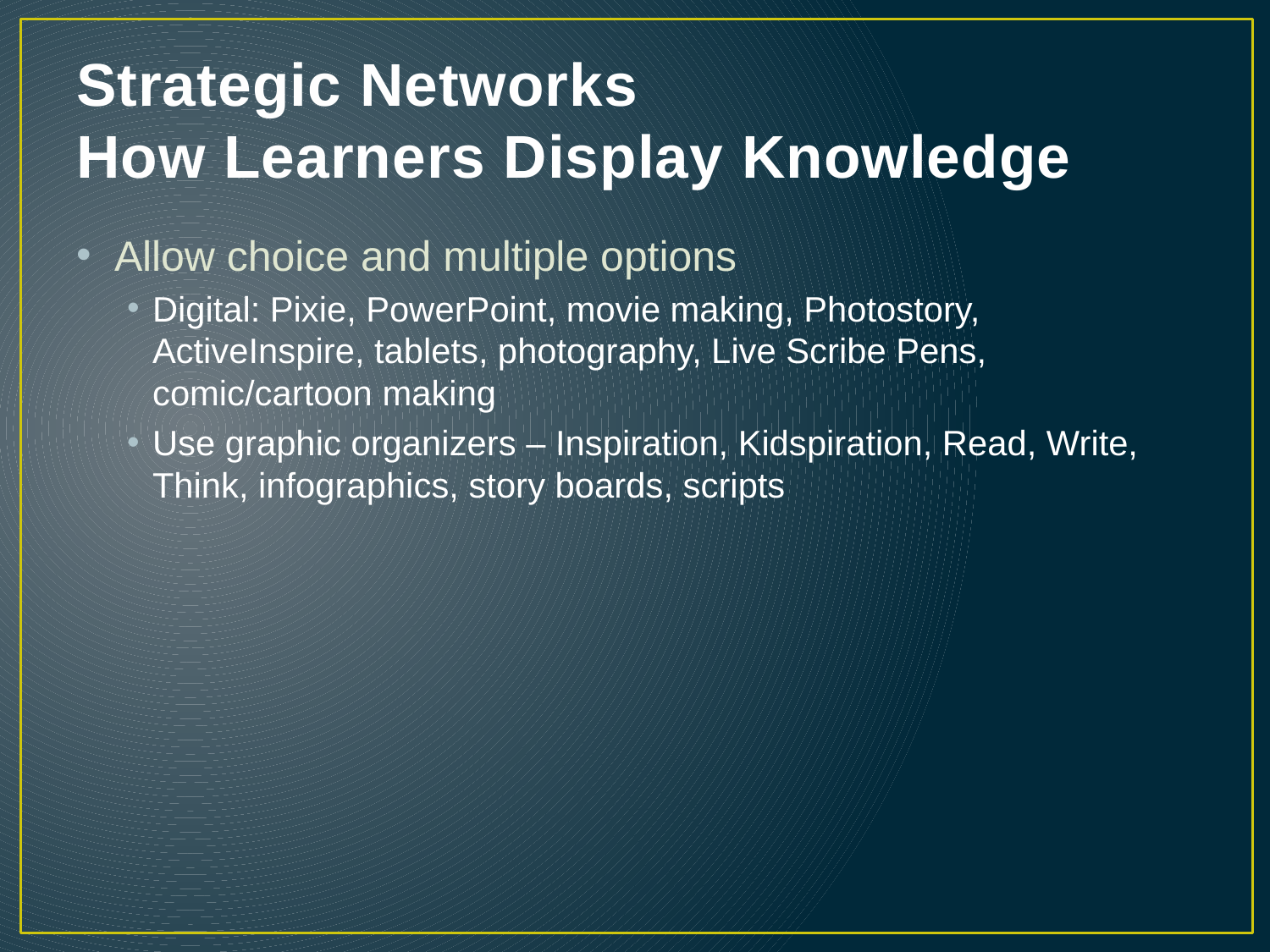

# Strategic Networks How Learners Display Knowledge
Allow choice and multiple options
Digital: Pixie, PowerPoint, movie making, Photostory, ActiveInspire, tablets, photography, Live Scribe Pens, comic/cartoon making
Use graphic organizers – Inspiration, Kidspiration, Read, Write, Think, infographics, story boards, scripts